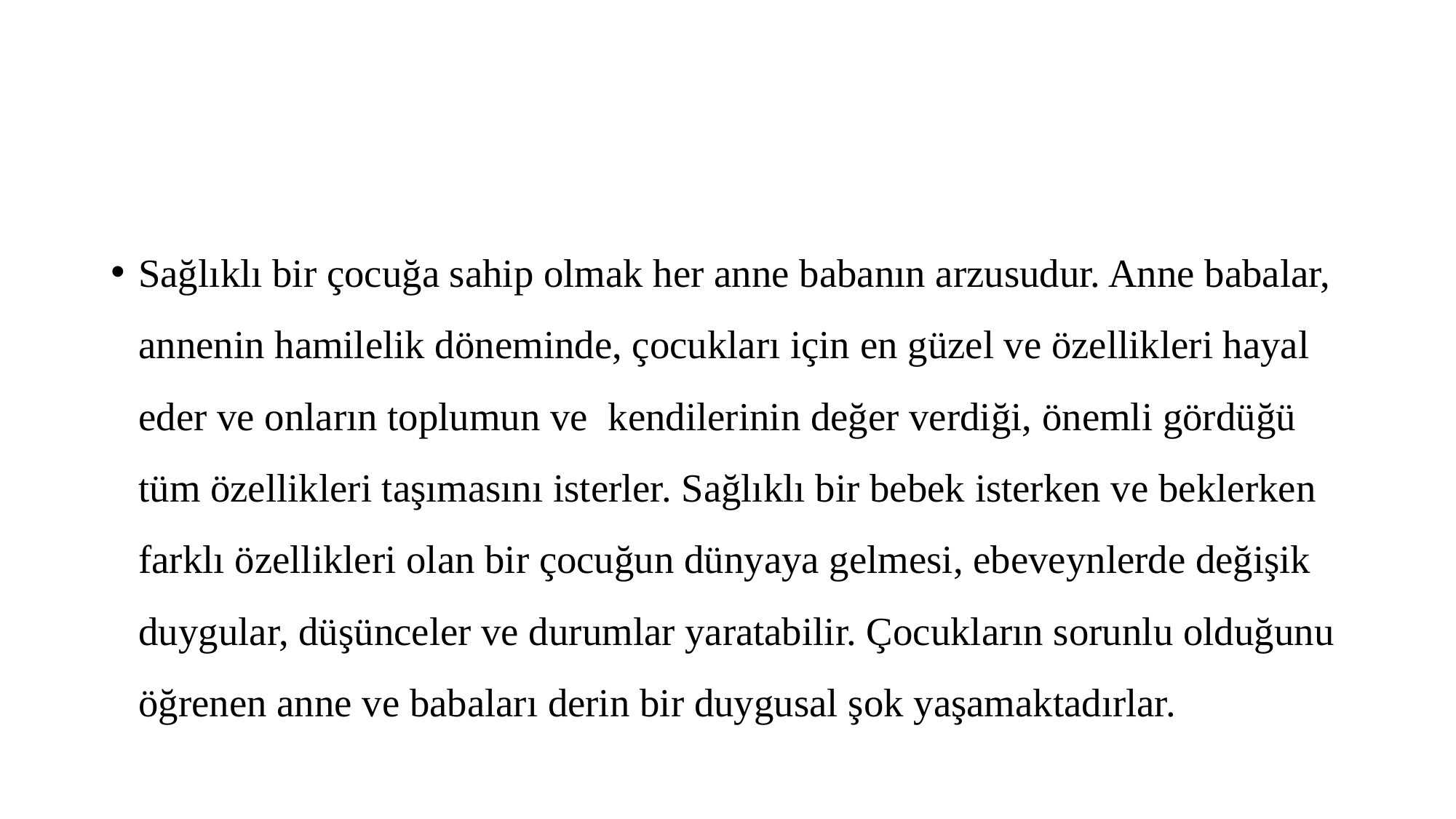

#
Sağlıklı bir çocuğa sahip olmak her anne babanın arzusudur. Anne babalar, annenin hamilelik döneminde, çocukları için en güzel ve özellikleri hayal eder ve onların toplumun ve  kendilerinin değer verdiği, önemli gördüğü tüm özellikleri taşımasını isterler. Sağlıklı bir bebek isterken ve beklerken farklı özellikleri olan bir çocuğun dünyaya gelmesi, ebeveynlerde değişik duygular, düşünceler ve durumlar yaratabilir. Çocukların sorunlu olduğunu öğrenen anne ve babaları derin bir duygusal şok yaşamaktadırlar.